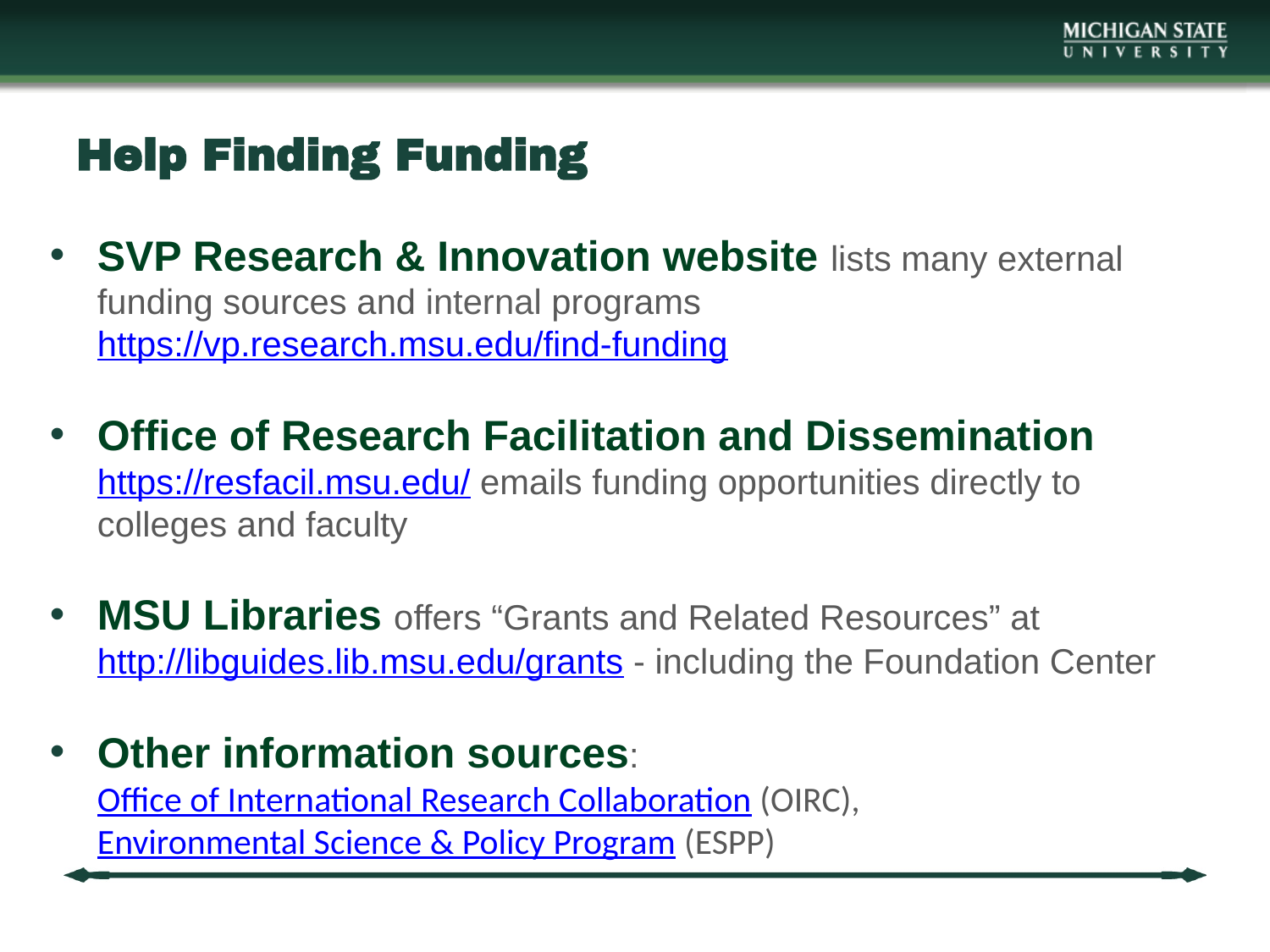

# Help Finding Funding
SVP Research & Innovation website lists many external funding sources and internal programs https://vp.research.msu.edu/find-funding

Office of Research Facilitation and Dissemination https://resfacil.msu.edu/ emails funding opportunities directly to colleges and faculty

MSU Libraries offers “Grants and Related Resources” at http://libguides.lib.msu.edu/grants - including the Foundation Center

Other information sources: Office of International Research Collaboration (OIRC), Environmental Science & Policy Program (ESPP)